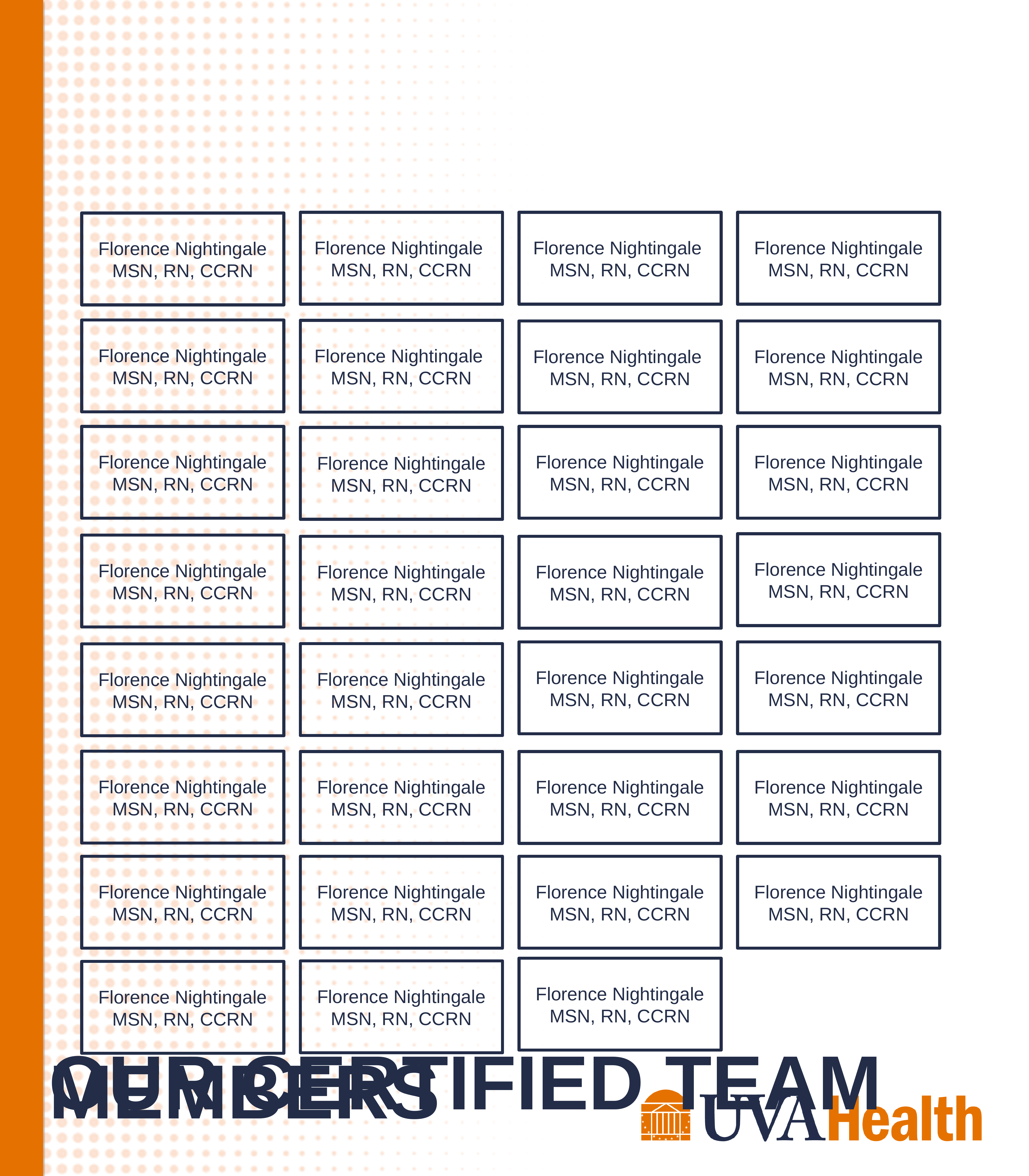

Florence Nightingale
MSN, RN, CCRN
Florence Nightingale
MSN, RN, CCRN
Florence Nightingale
MSN, RN, CCRN
Florence Nightingale
MSN, RN, CCRN
Florence Nightingale
MSN, RN, CCRN
Florence Nightingale
MSN, RN, CCRN
Florence Nightingale
MSN, RN, CCRN
Florence Nightingale
MSN, RN, CCRN
Florence Nightingale
MSN, RN, CCRN
Florence Nightingale
MSN, RN, CCRN
Florence Nightingale
MSN, RN, CCRN
Florence Nightingale
MSN, RN, CCRN
Florence Nightingale
MSN, RN, CCRN
Florence Nightingale
MSN, RN, CCRN
Florence Nightingale
MSN, RN, CCRN
Florence Nightingale
MSN, RN, CCRN
Florence Nightingale
MSN, RN, CCRN
Florence Nightingale
MSN, RN, CCRN
Florence Nightingale
MSN, RN, CCRN
Florence Nightingale
MSN, RN, CCRN
Florence Nightingale
MSN, RN, CCRN
Florence Nightingale
MSN, RN, CCRN
Florence Nightingale
MSN, RN, CCRN
Florence Nightingale
MSN, RN, CCRN
Florence Nightingale
MSN, RN, CCRN
Florence Nightingale
MSN, RN, CCRN
Florence Nightingale
MSN, RN, CCRN
Florence Nightingale
MSN, RN, CCRN
Florence Nightingale
MSN, RN, CCRN
Florence Nightingale
MSN, RN, CCRN
Florence Nightingale
MSN, RN, CCRN